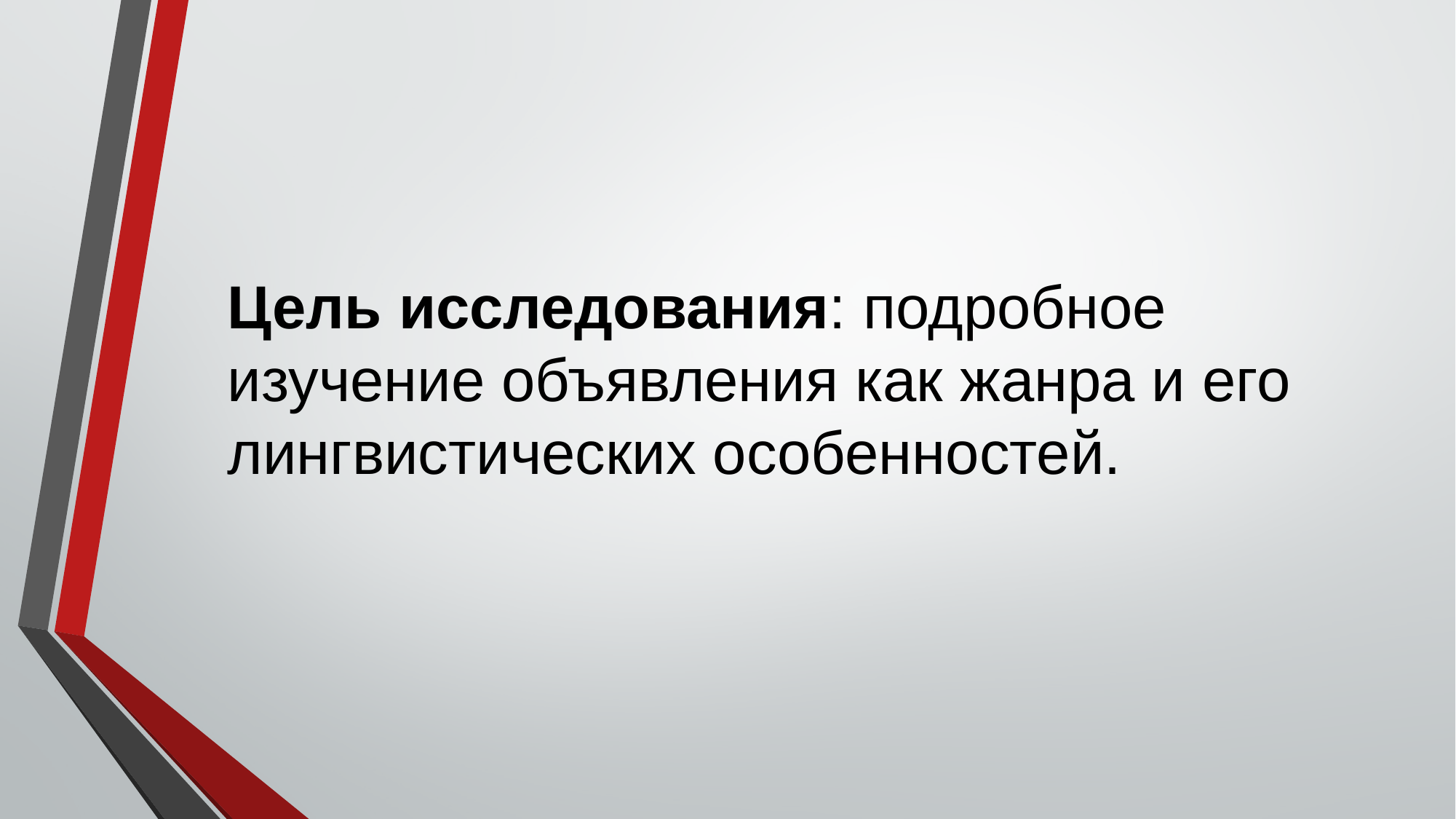

Цель исследования: подробное изучение объявления как жанра и его лингвистических особенностей.